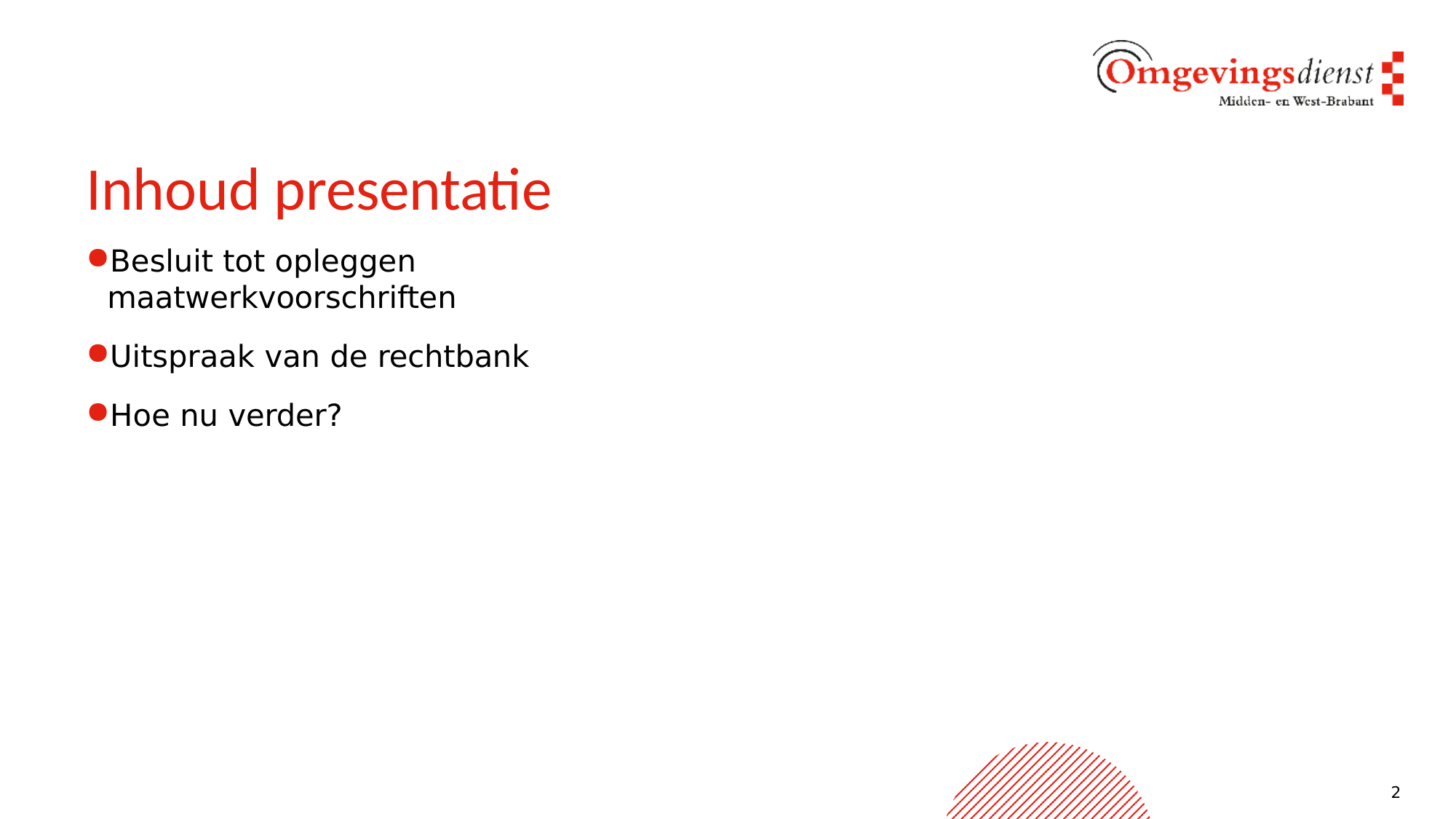

# Inhoud presentatie
Besluit tot opleggen maatwerkvoorschriften
Uitspraak van de rechtbank
Hoe nu verder?
2